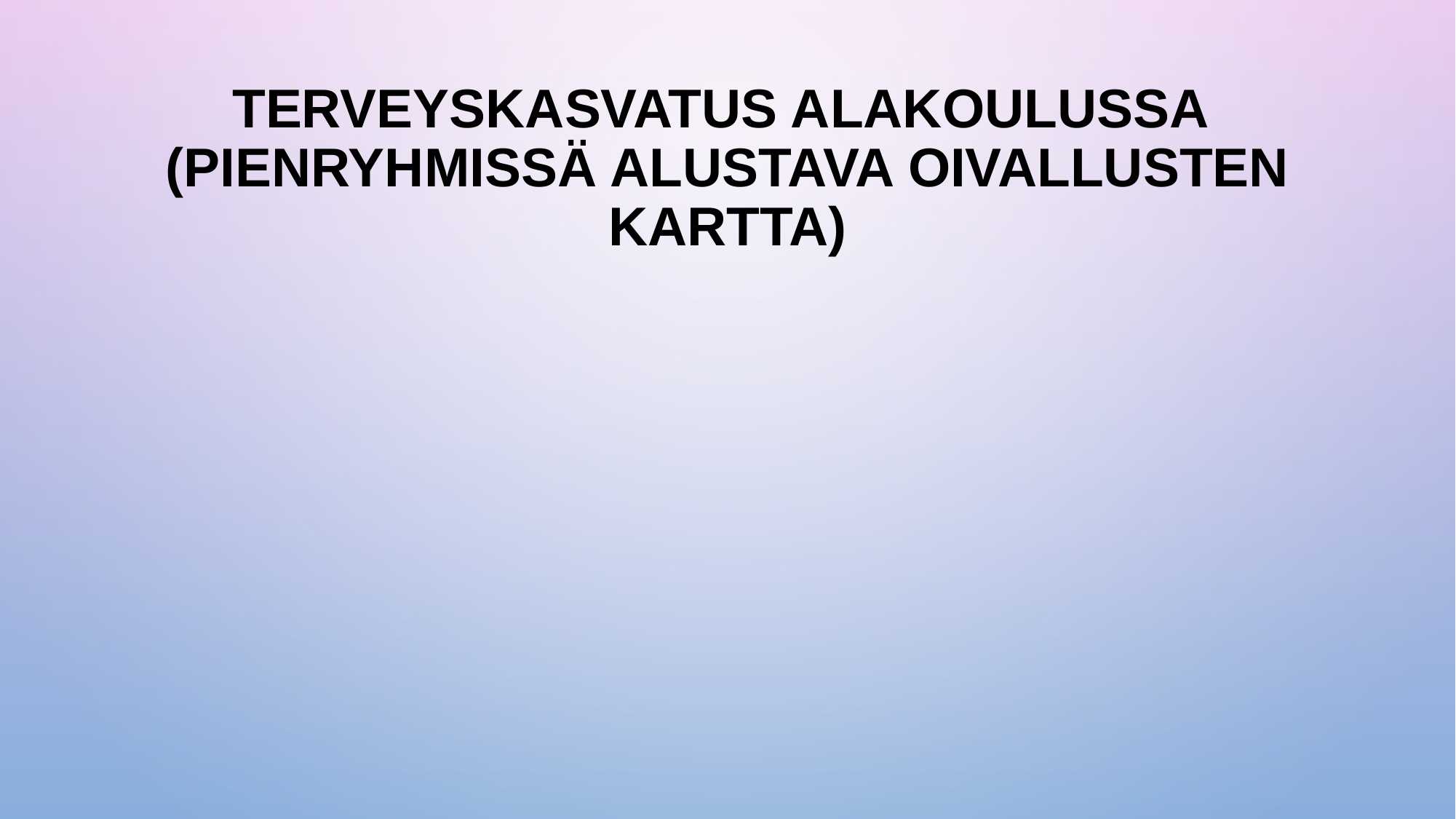

# Terveyskasvatus alakoulussa (pienryhmissä alustava oivallusten kartta)